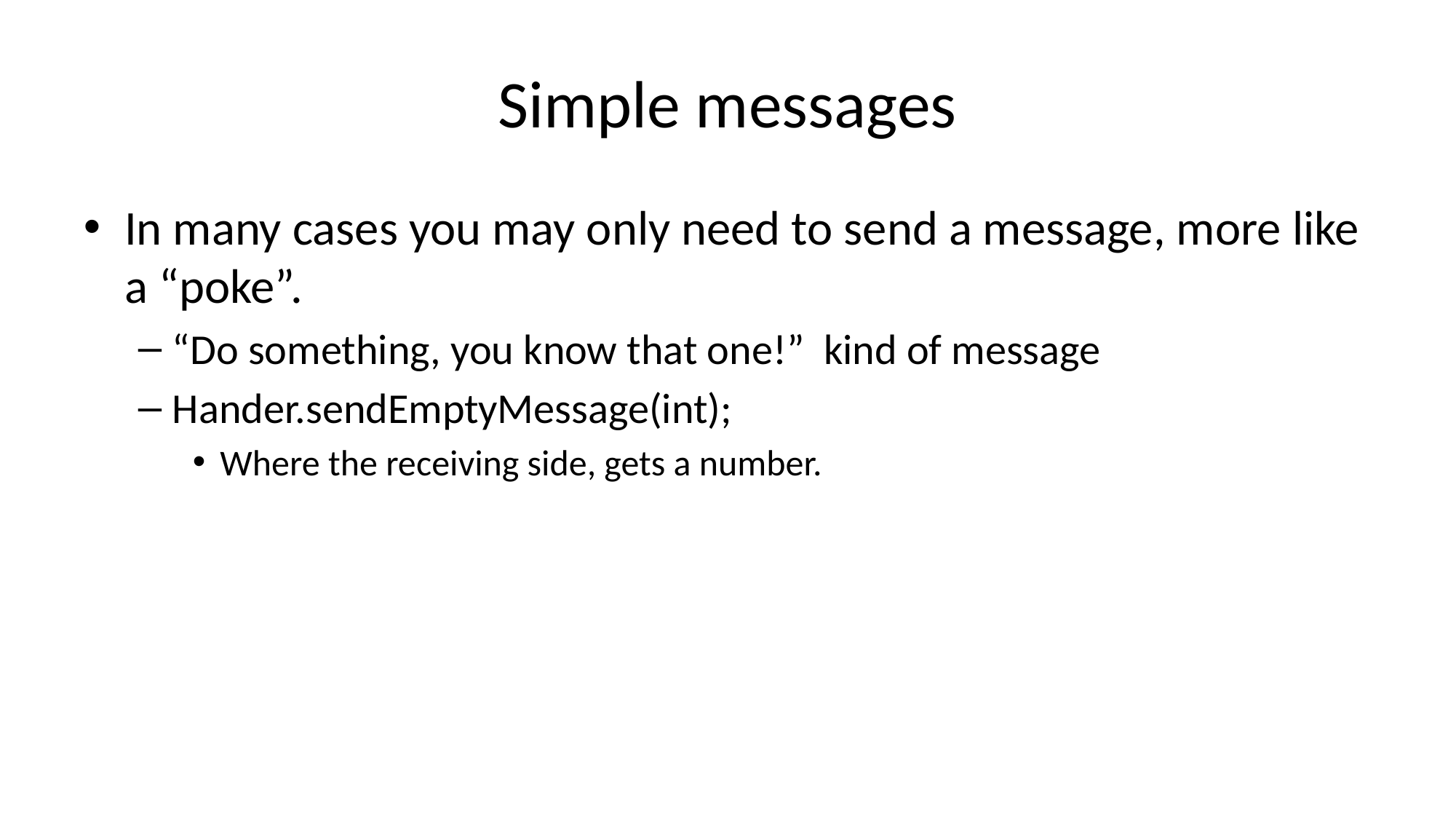

# Simple messages
In many cases you may only need to send a message, more like a “poke”.
“Do something, you know that one!”  kind of message
Hander.sendEmptyMessage(int);
Where the receiving side, gets a number.